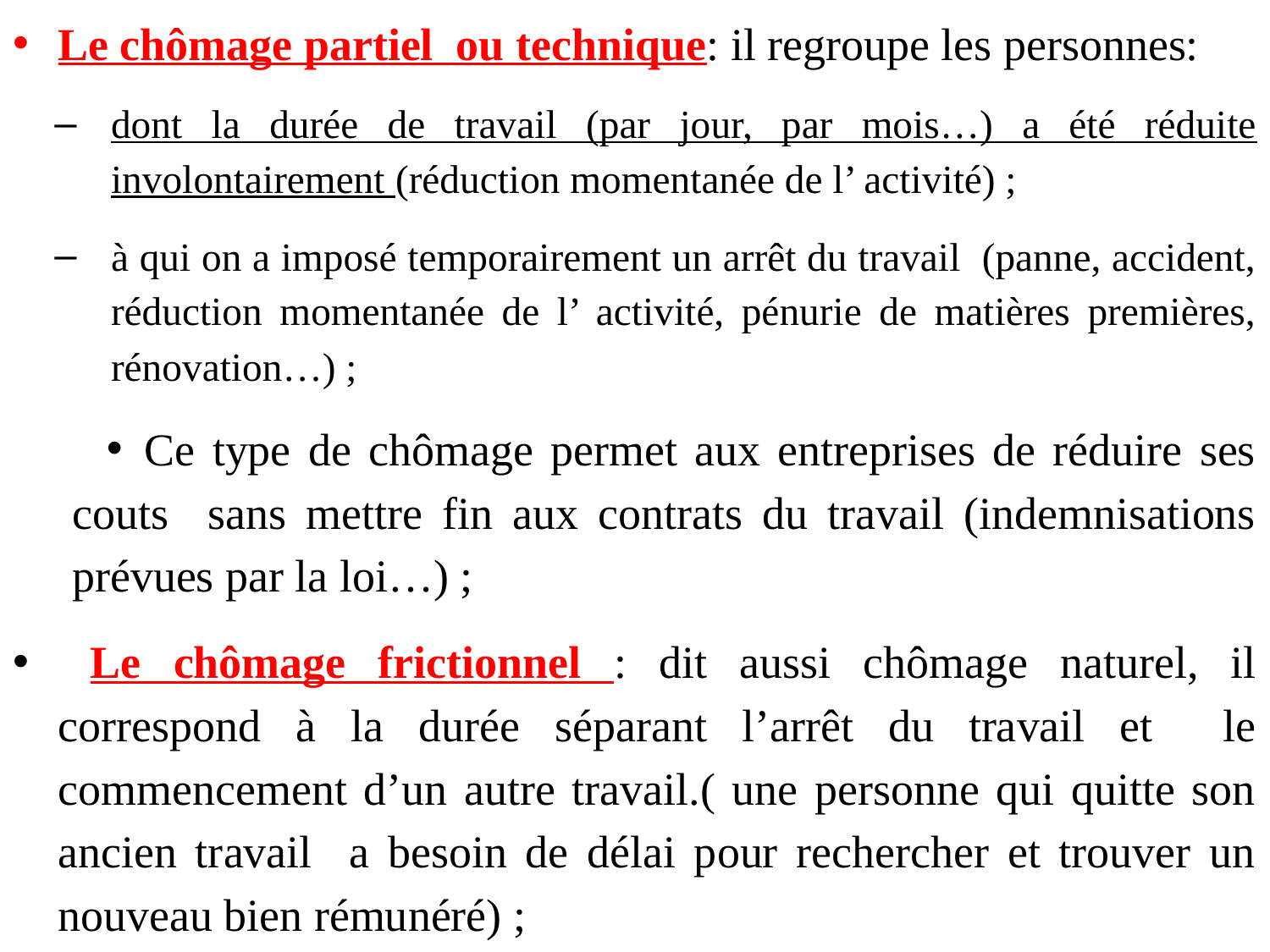

Le chômage partiel  ou technique: il regroupe les personnes:
dont la durée de travail (par jour, par mois…) a été réduite involontairement (réduction momentanée de l’ activité) ;
à qui on a imposé temporairement un arrêt du travail  (panne, accident, réduction momentanée de l’ activité, pénurie de matières premières, rénovation…) ;
Ce type de chômage permet aux entreprises de réduire ses couts  sans mettre fin aux contrats du travail (indemnisations prévues par la loi…) ;
 Le chômage frictionnel : dit aussi chômage naturel, il correspond à la durée séparant l’arrêt du travail et  le commencement d’un autre travail.( une personne qui quitte son ancien travail  a besoin de délai pour rechercher et trouver un nouveau bien rémunéré) ;